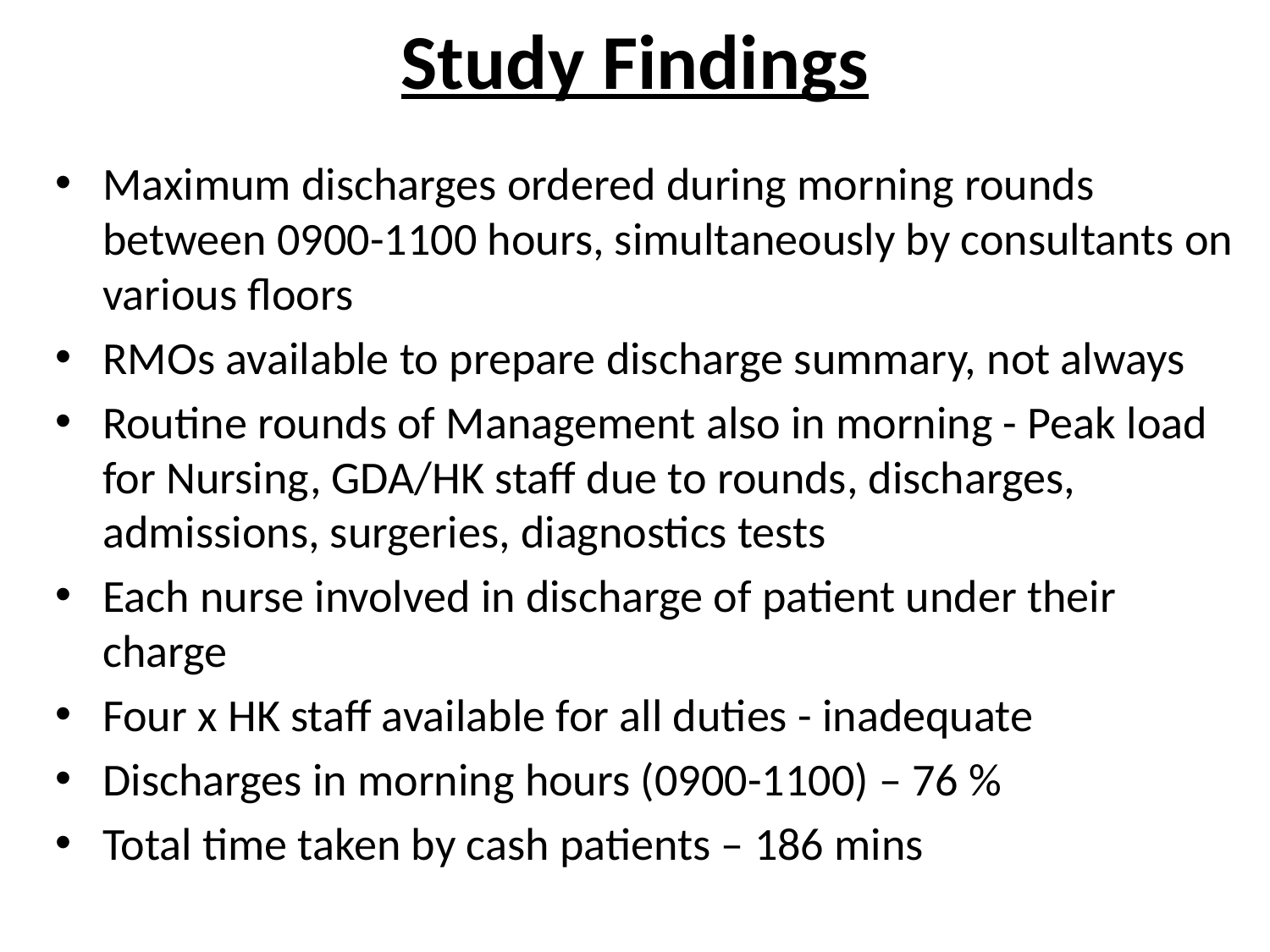

# Study Findings
Maximum discharges ordered during morning rounds between 0900-1100 hours, simultaneously by consultants on various floors
RMOs available to prepare discharge summary, not always
Routine rounds of Management also in morning - Peak load for Nursing, GDA/HK staff due to rounds, discharges, admissions, surgeries, diagnostics tests
Each nurse involved in discharge of patient under their charge
Four x HK staff available for all duties - inadequate
Discharges in morning hours (0900-1100) – 76 %
Total time taken by cash patients – 186 mins